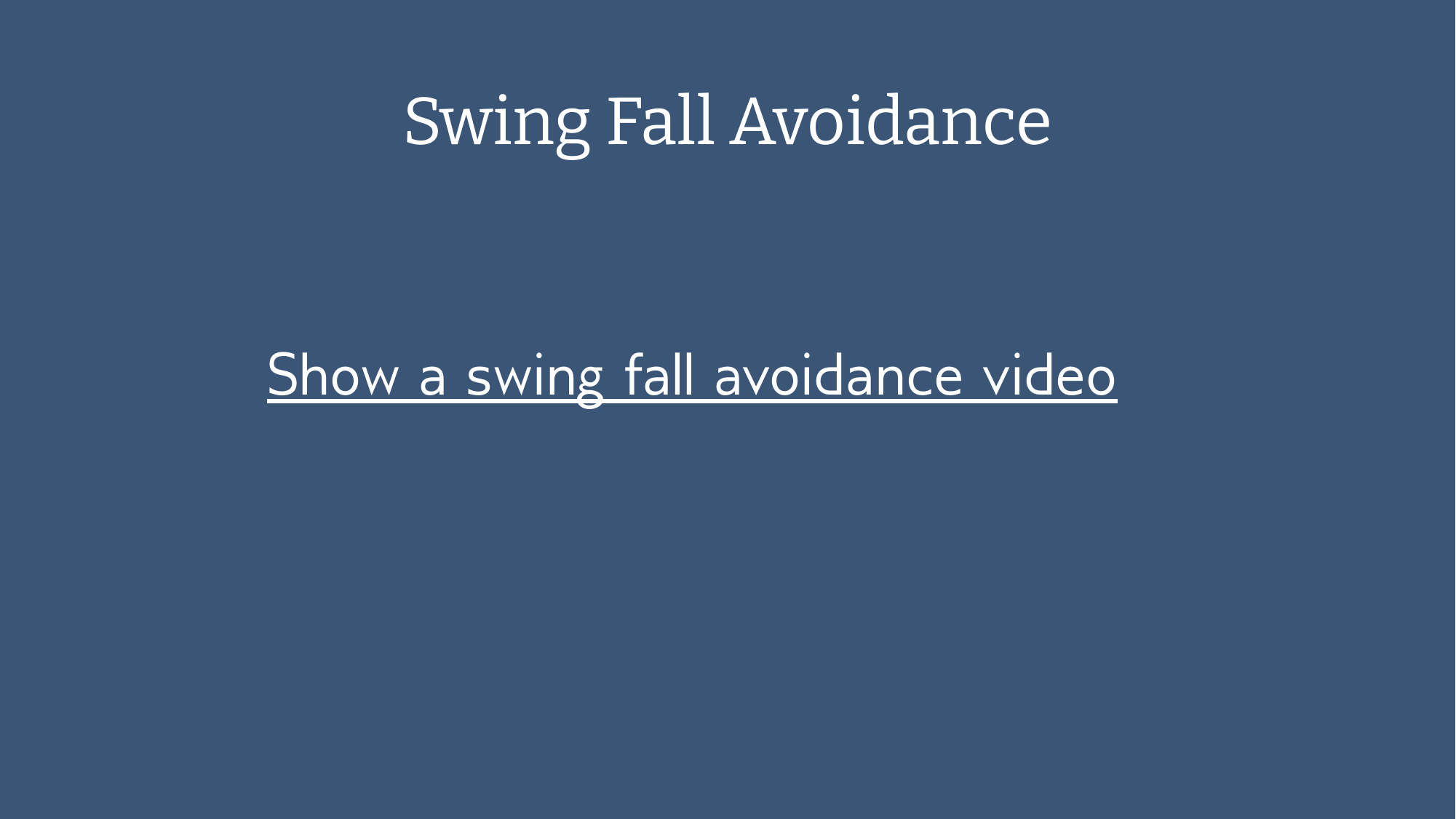

# Swing Fall Avoidance
Show a swing fall avoidance video